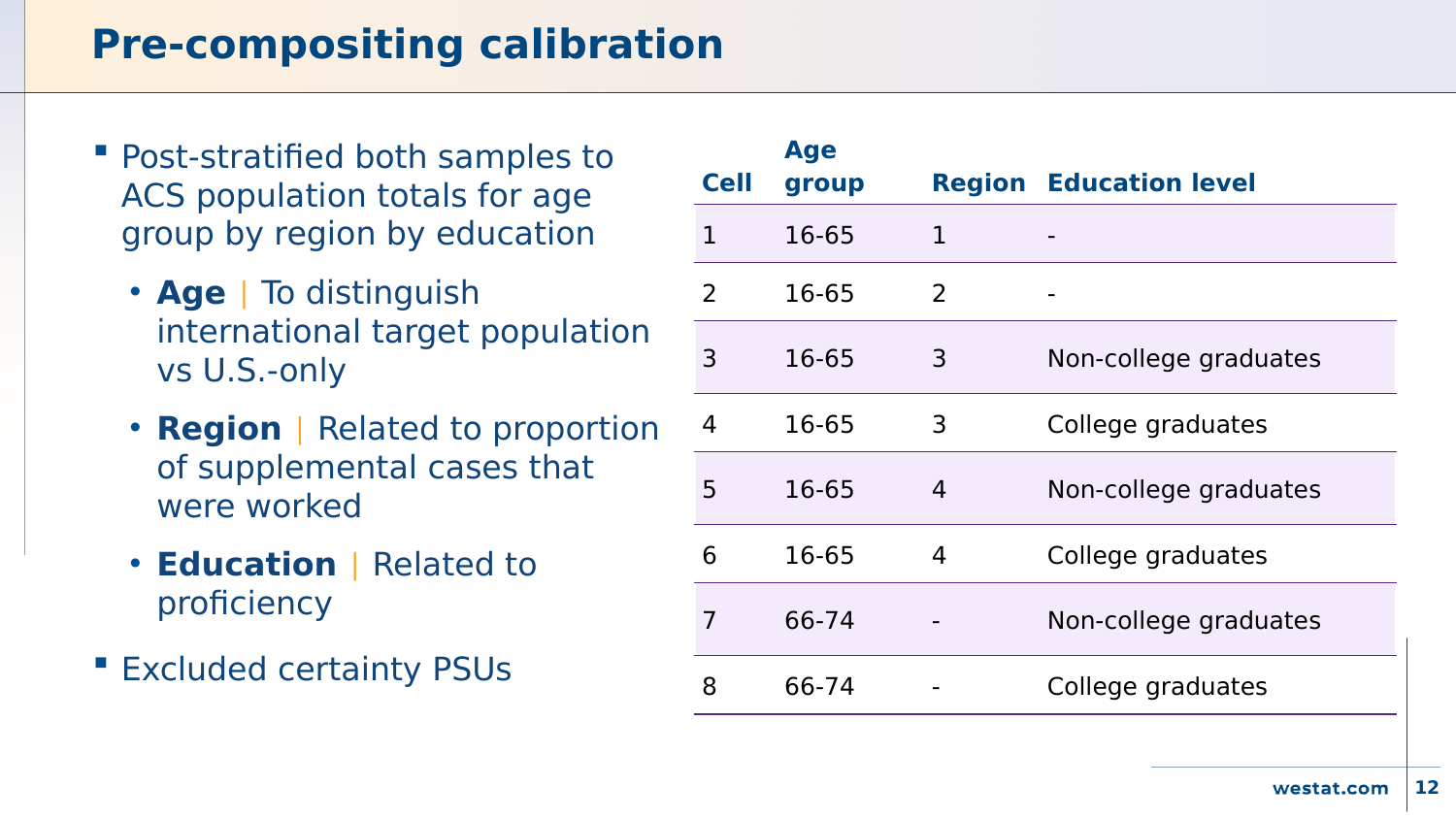

# Pre-compositing calibration
| Cell | Age group | Region | Education level |
| --- | --- | --- | --- |
| 1 | 16-65 | 1 | - |
| 2 | 16-65 | 2 | - |
| 3 | 16-65 | 3 | Non-college graduates |
| 4 | 16-65 | 3 | College graduates |
| 5 | 16-65 | 4 | Non-college graduates |
| 6 | 16-65 | 4 | College graduates |
| 7 | 66-74 | - | Non-college graduates |
| 8 | 66-74 | - | College graduates |
Post-stratified both samples to ACS population totals for age group by region by education
Age | To distinguish international target population vs U.S.-only
Region | Related to proportion
of supplemental cases that
were worked
Education | Related to proficiency
Excluded certainty PSUs

12